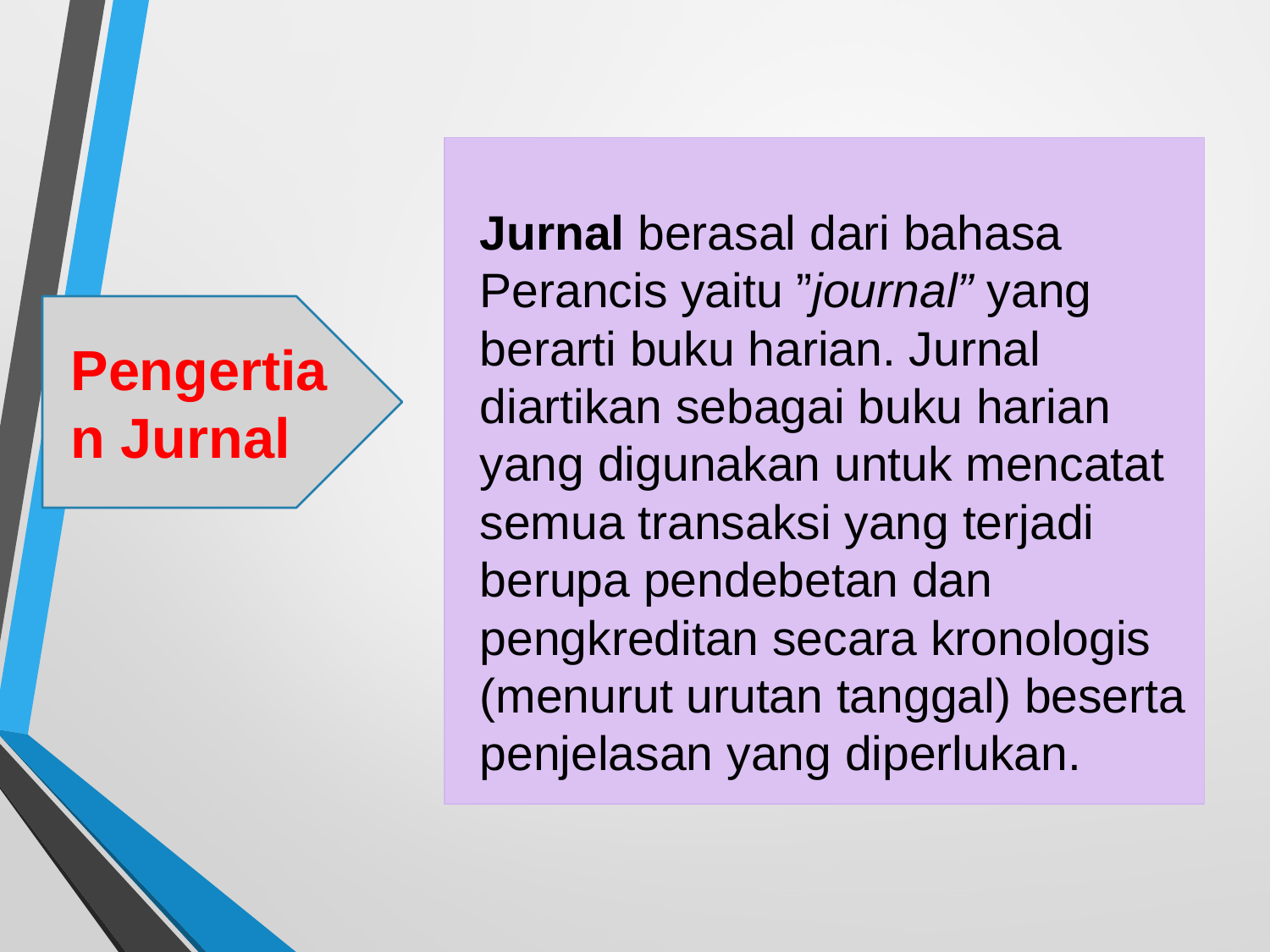

Jurnal berasal dari bahasa Perancis yaitu ”journal” yang berarti buku harian. Jurnal diartikan sebagai buku harian yang digunakan untuk mencatat semua transaksi yang terjadi berupa pendebetan dan pengkreditan secara kronologis (menurut urutan tanggal) beserta penjelasan yang diperlukan.
Pengertian Jurnal